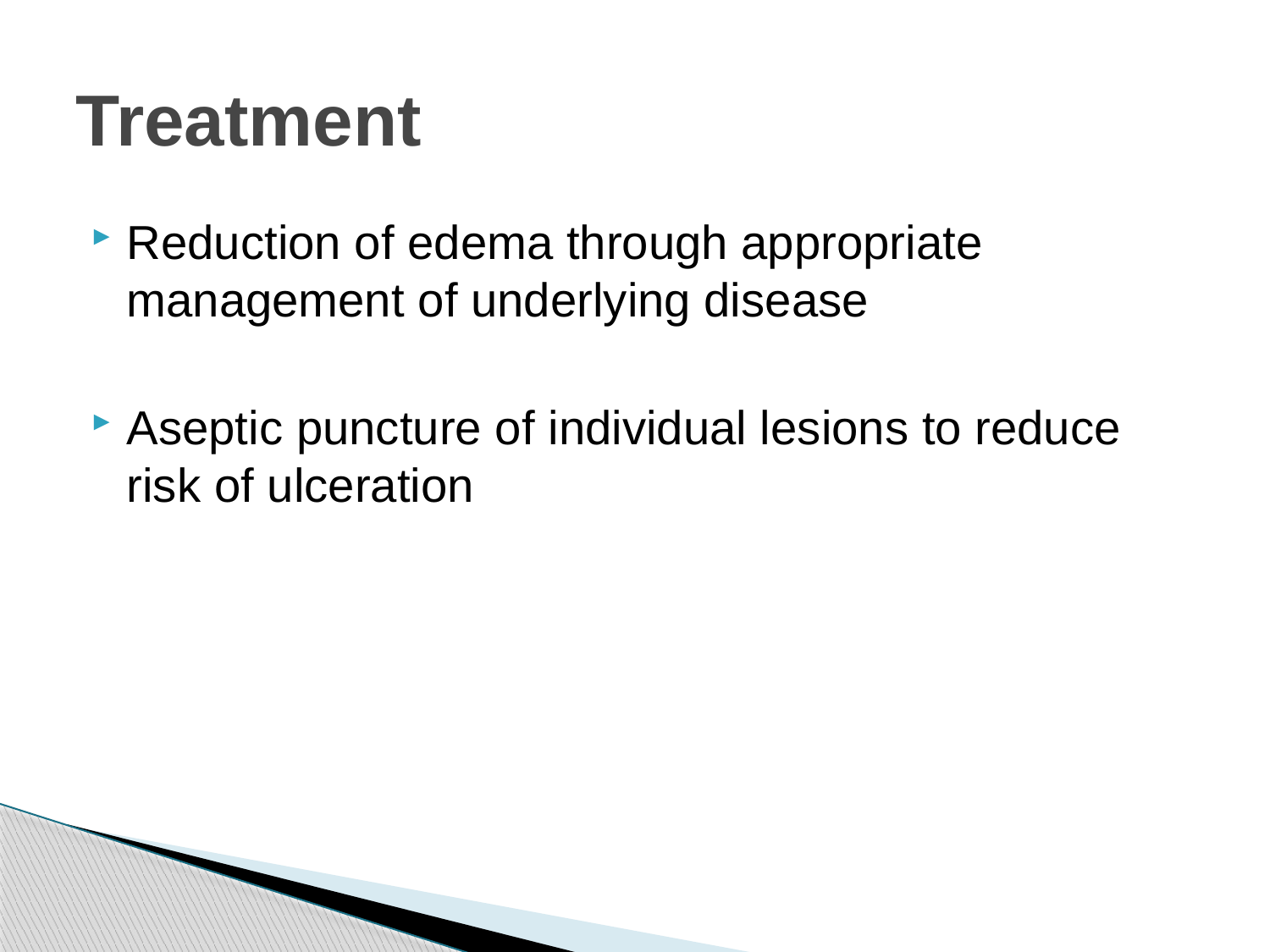

# Treatment
Reduction of edema through appropriate management of underlying disease

Aseptic puncture of individual lesions to reduce risk of ulceration